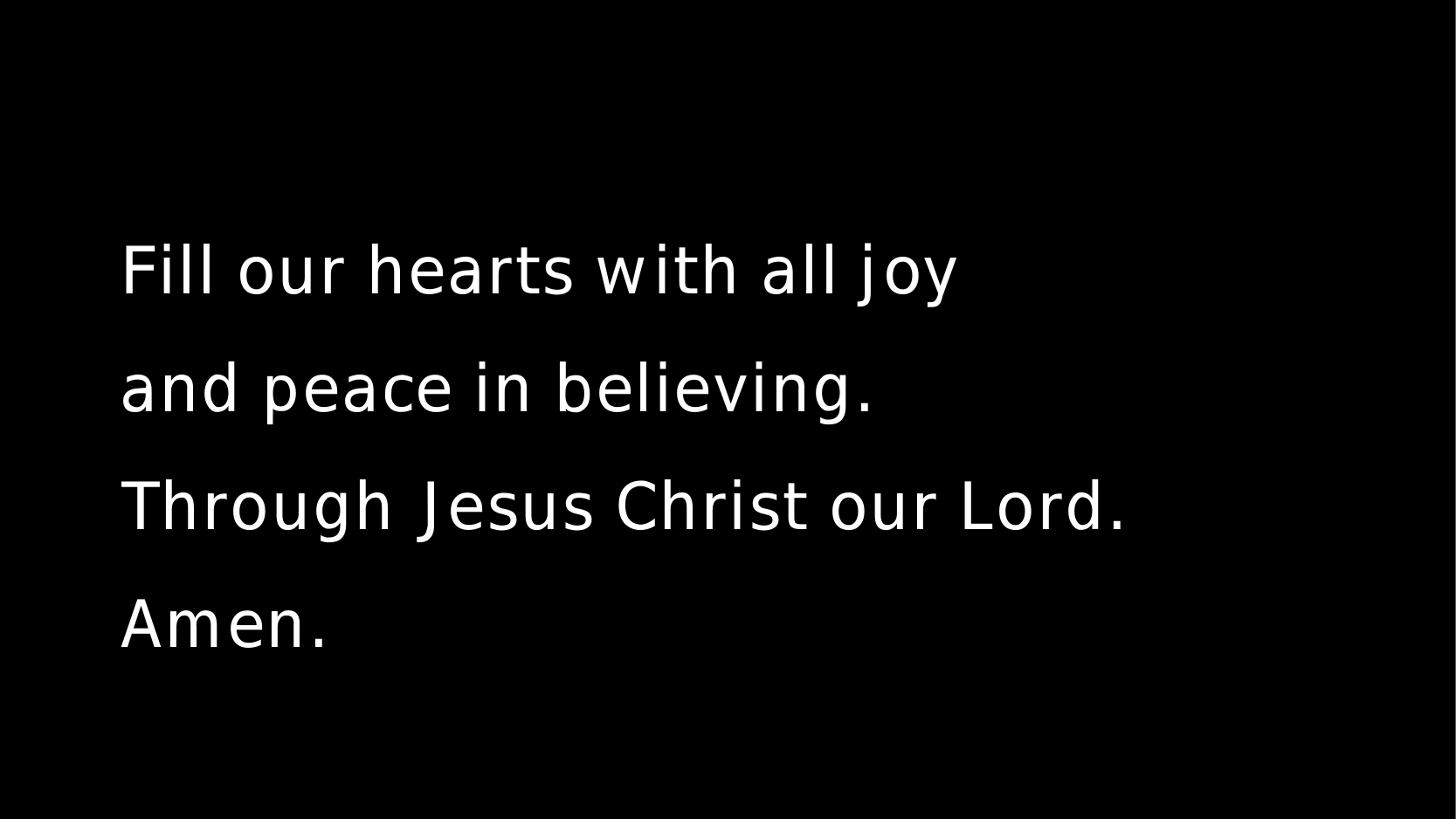

Fill our hearts with all joy
and peace in believing.
Through Jesus Christ our Lord.
Amen.
St Michael’s Overhead CCCLI Licensed Licence No: 209025  ©